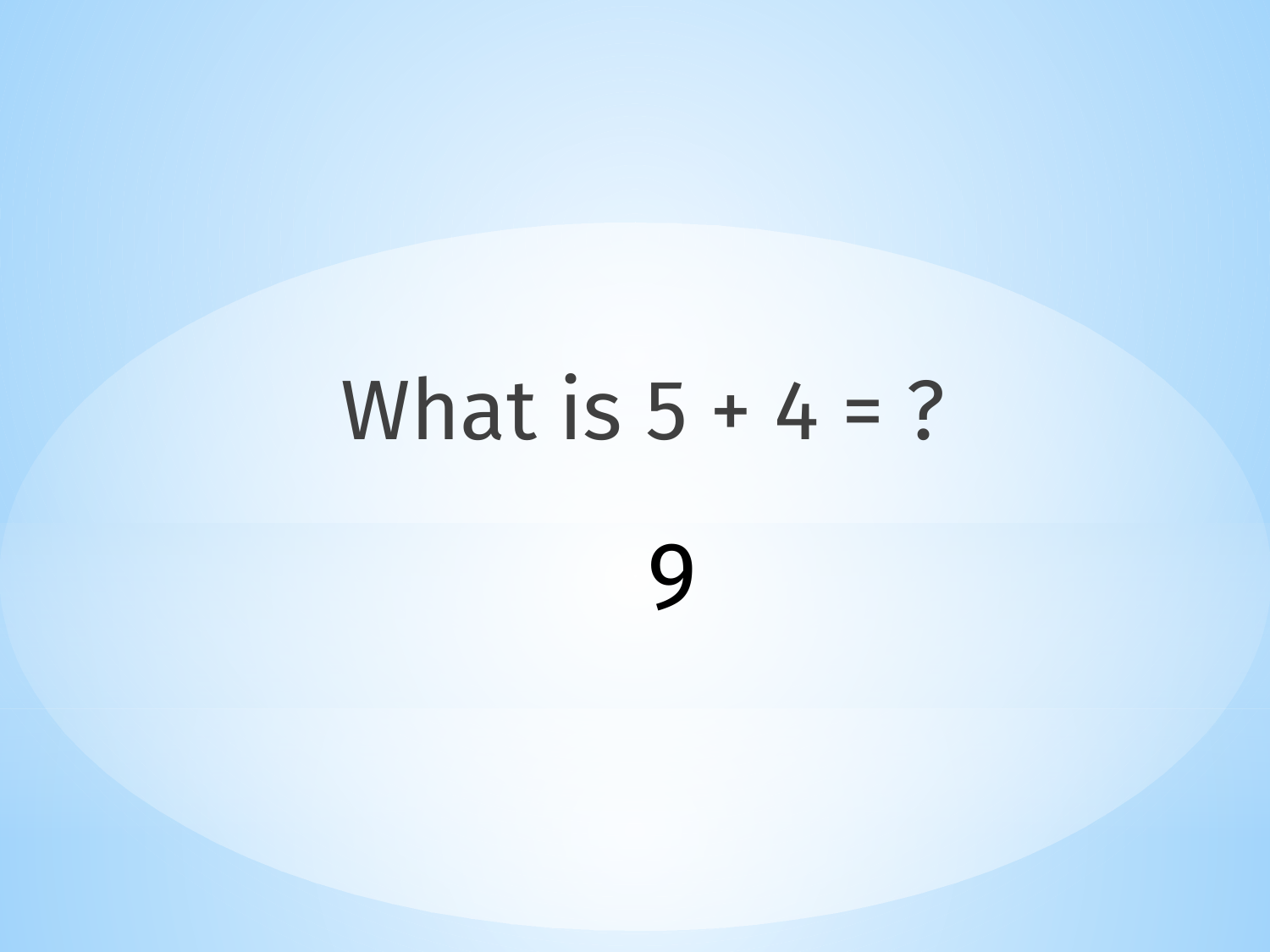

What is 5 + 4 = ?
9